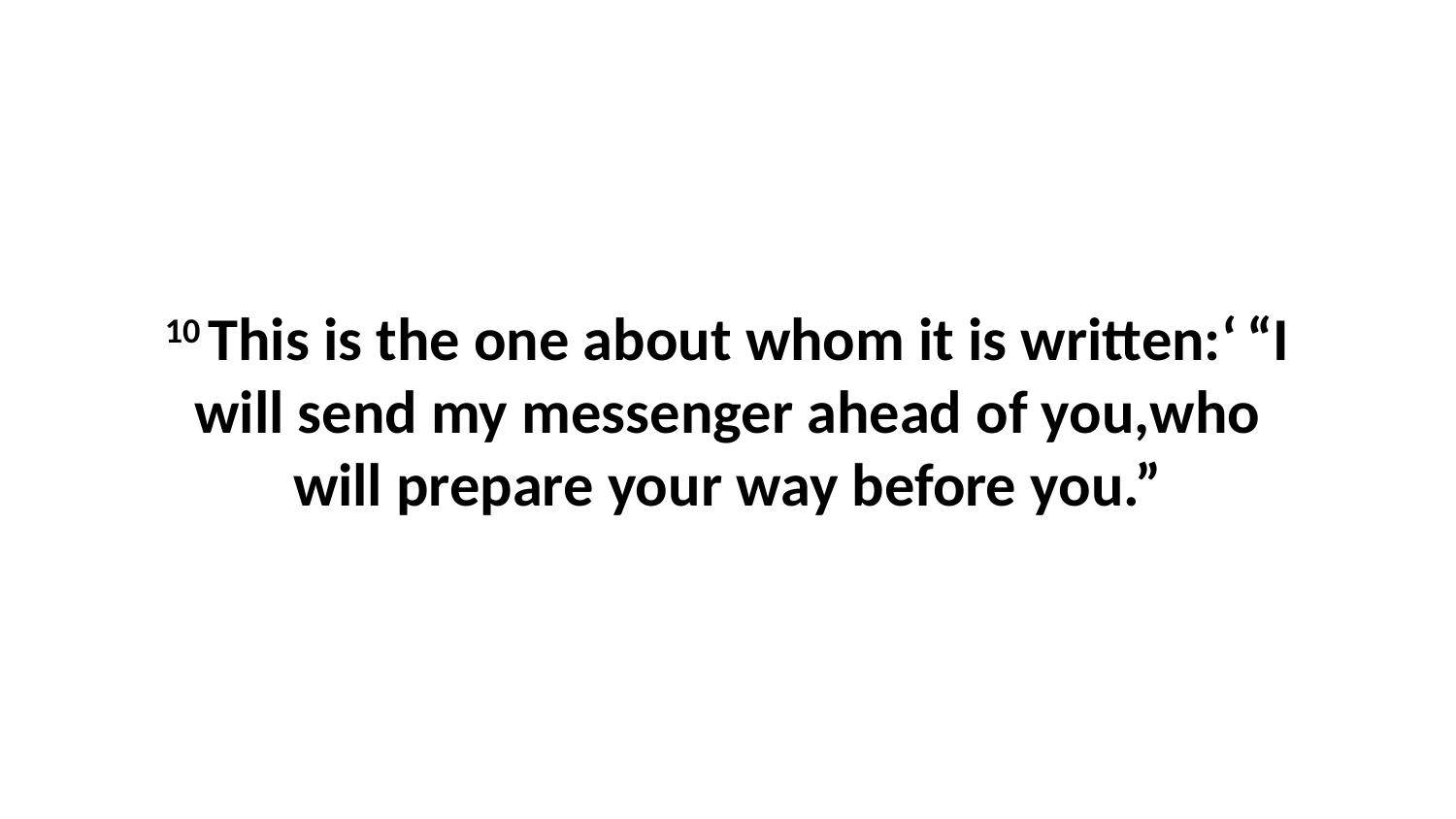

10 This is the one about whom it is written:‘ “I will send my messenger ahead of you,who will prepare your way before you.”